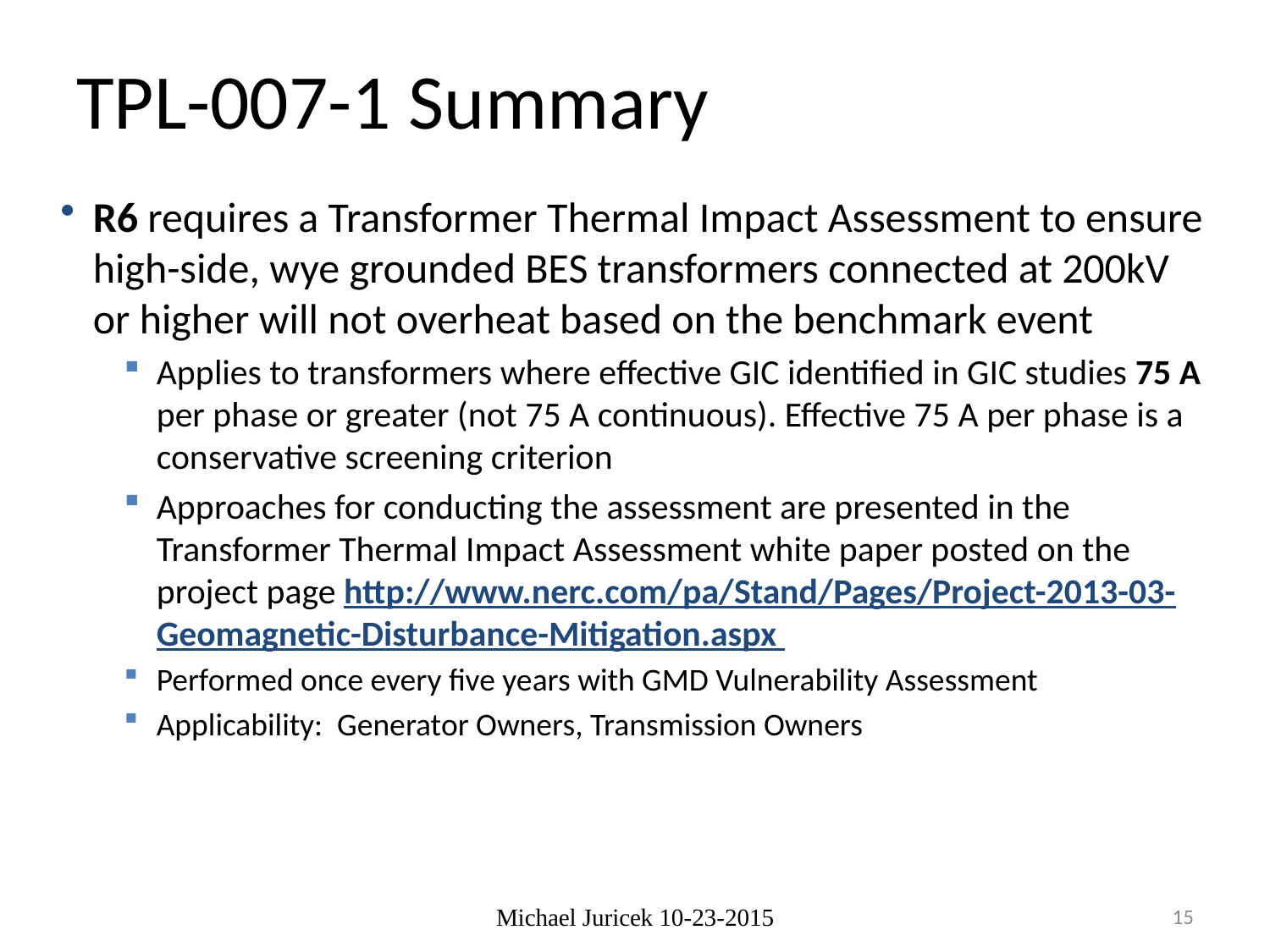

# TPL-007-1 Summary
R6 requires a Transformer Thermal Impact Assessment to ensure high-side, wye grounded BES transformers connected at 200kV or higher will not overheat based on the benchmark event
Applies to transformers where effective GIC identified in GIC studies 75 A per phase or greater (not 75 A continuous). Effective 75 A per phase is a conservative screening criterion
Approaches for conducting the assessment are presented in the Transformer Thermal Impact Assessment white paper posted on the project page http://www.nerc.com/pa/Stand/Pages/Project-2013-03-Geomagnetic-Disturbance-Mitigation.aspx
Performed once every five years with GMD Vulnerability Assessment
Applicability:  Generator Owners, Transmission Owners

Michael Juricek 10-23-2015
15